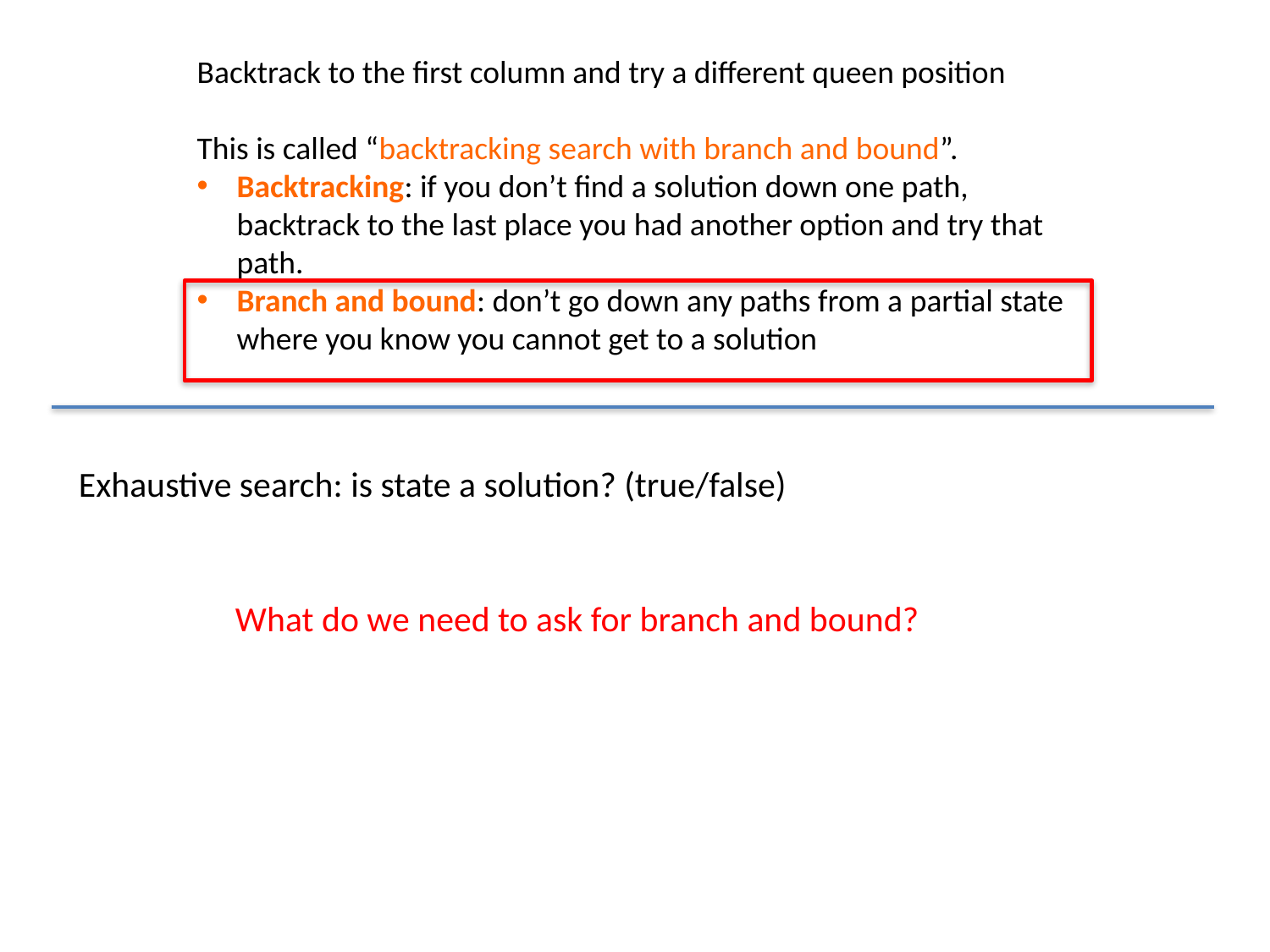

Backtrack to the first column and try a different queen position

This is called “backtracking search with branch and bound”.
Backtracking: if you don’t find a solution down one path, backtrack to the last place you had another option and try that path.
Branch and bound: don’t go down any paths from a partial state where you know you cannot get to a solution

Exhaustive search: is state a solution? (true/false)
What do we need to ask for branch and bound?